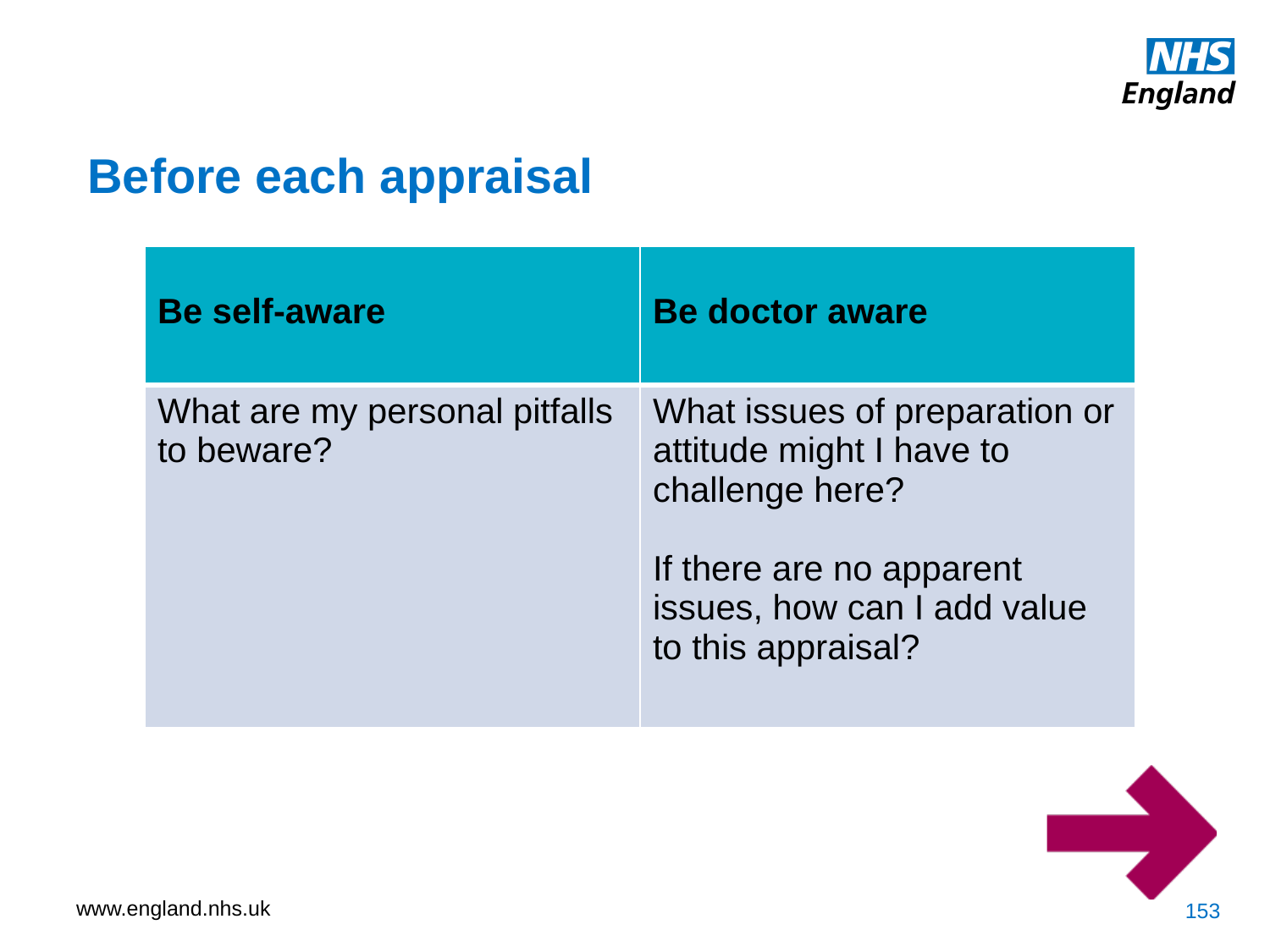

Before each appraisal
| Be self-aware | Be doctor aware |
| --- | --- |
| What are my personal pitfalls to beware? | What issues of preparation or attitude might I have to challenge here? If there are no apparent issues, how can I add value to this appraisal? |
153